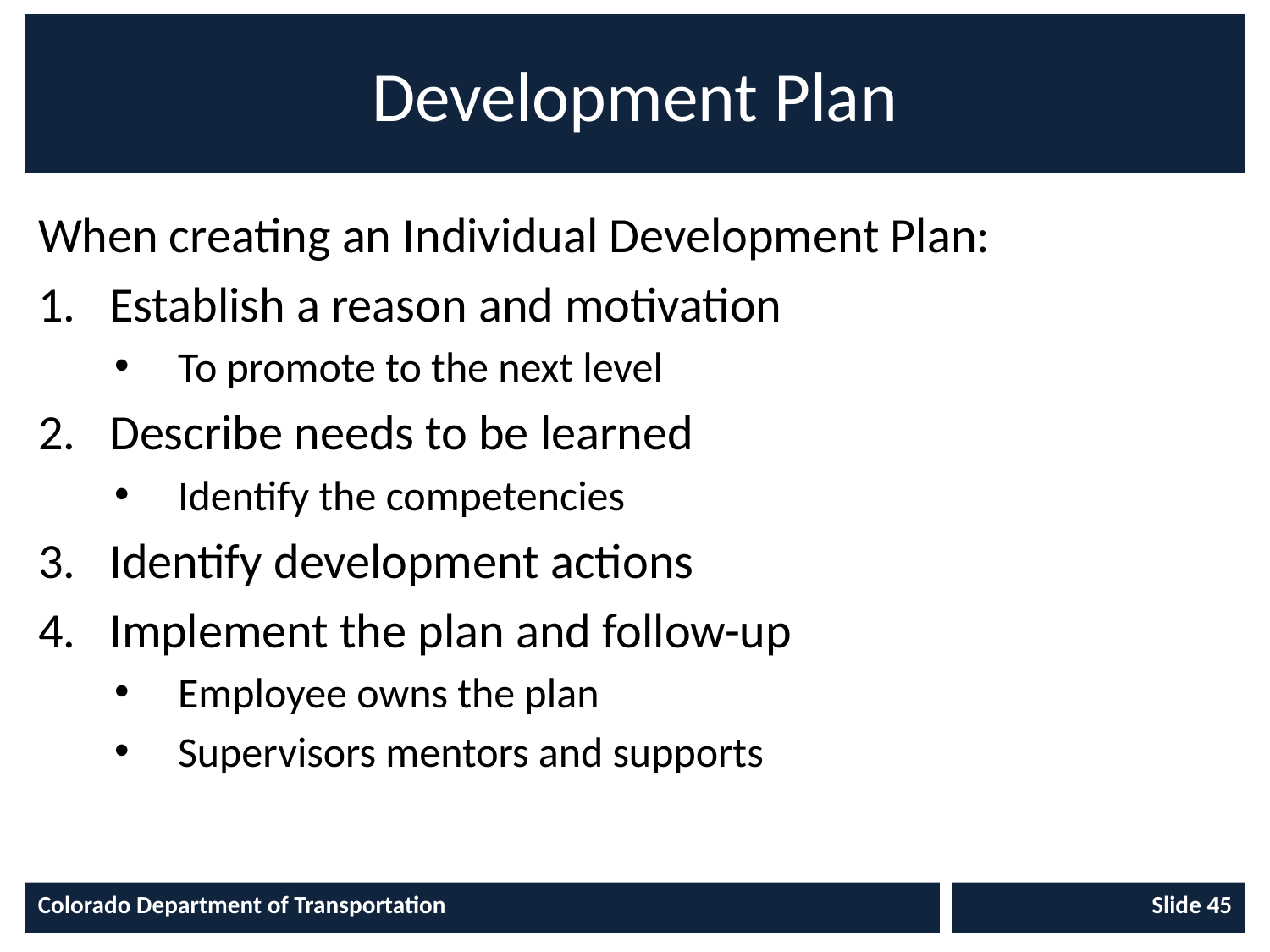

# Development Plan
When creating an Individual Development Plan:
Establish a reason and motivation
To promote to the next level
Describe needs to be learned
Identify the competencies
Identify development actions
Implement the plan and follow-up
Employee owns the plan
Supervisors mentors and supports

Colorado Department of Transportation
Slide 45